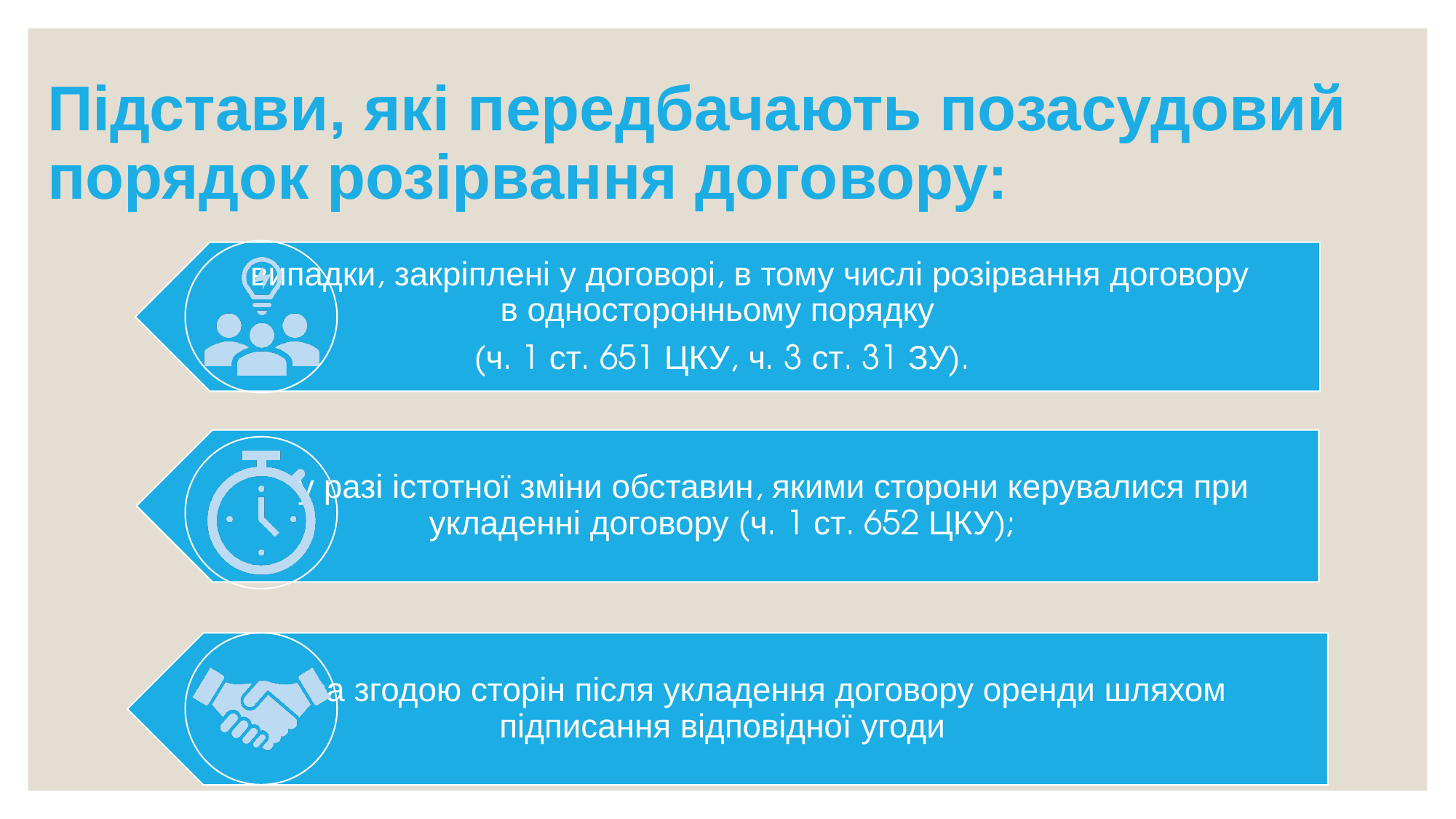

# Підстави, які передбачають позасудовий порядок розірвання договору:
      випадки, закріплені у договорі, в тому числі розірвання договору в односторонньому порядку
(ч. 1 ст. 651 ЦКУ, ч. 3 ст. 31 ЗУ).
           у разі істотної зміни обставин, якими сторони керувалися при укладенні договору (ч. 1 ст. 652 ЦКУ);
          за згодою сторін після укладення договору оренди шляхом підписання відповідної угоди